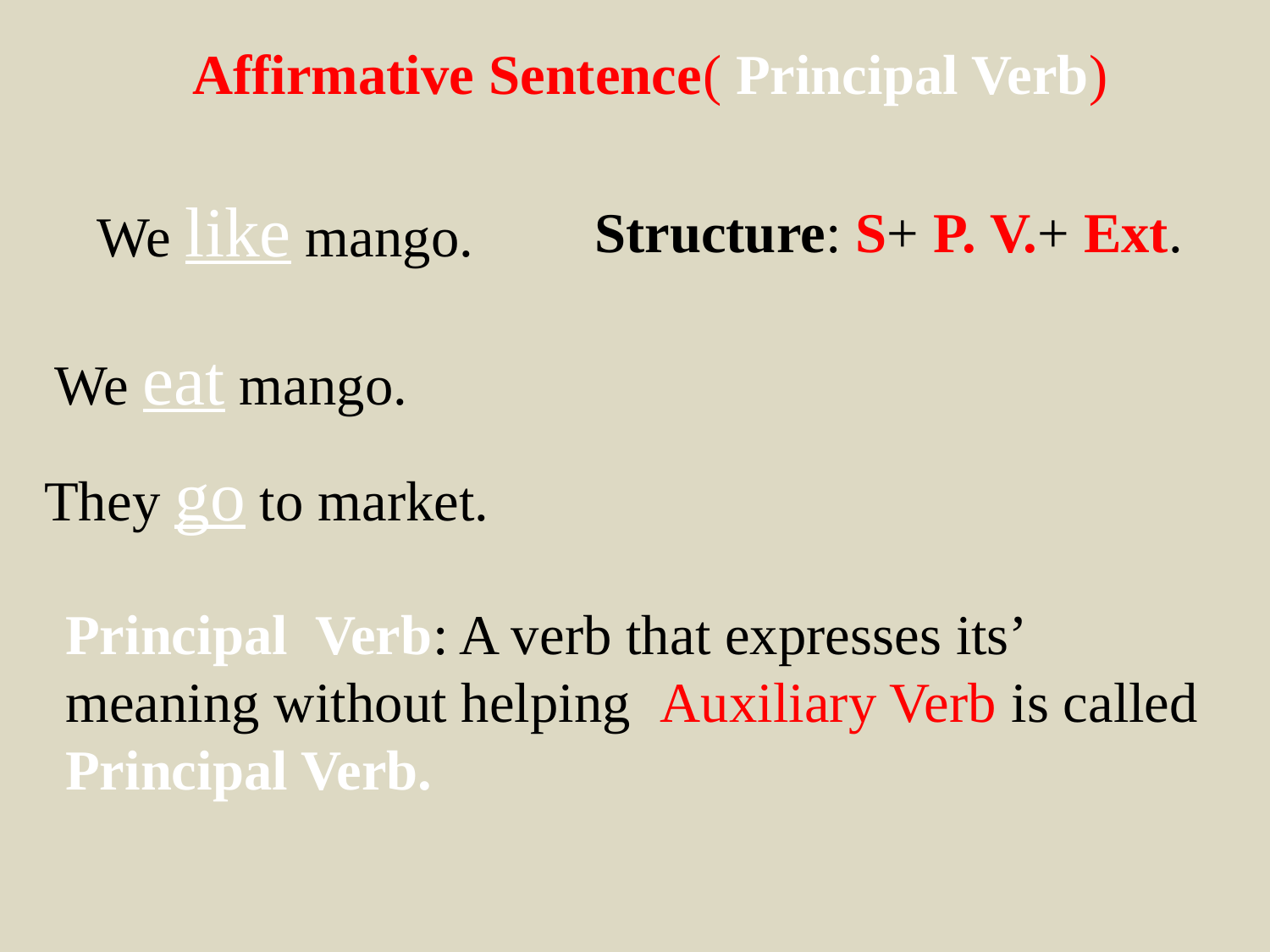

Affirmative Sentence( Principal Verb)
We like mango.
Structure: S+ P. V.+ Ext.
We eat mango.
They go to market.
Principal  Verb: A verb that expresses its’ meaning without helping  Auxiliary Verb is called Principal Verb.